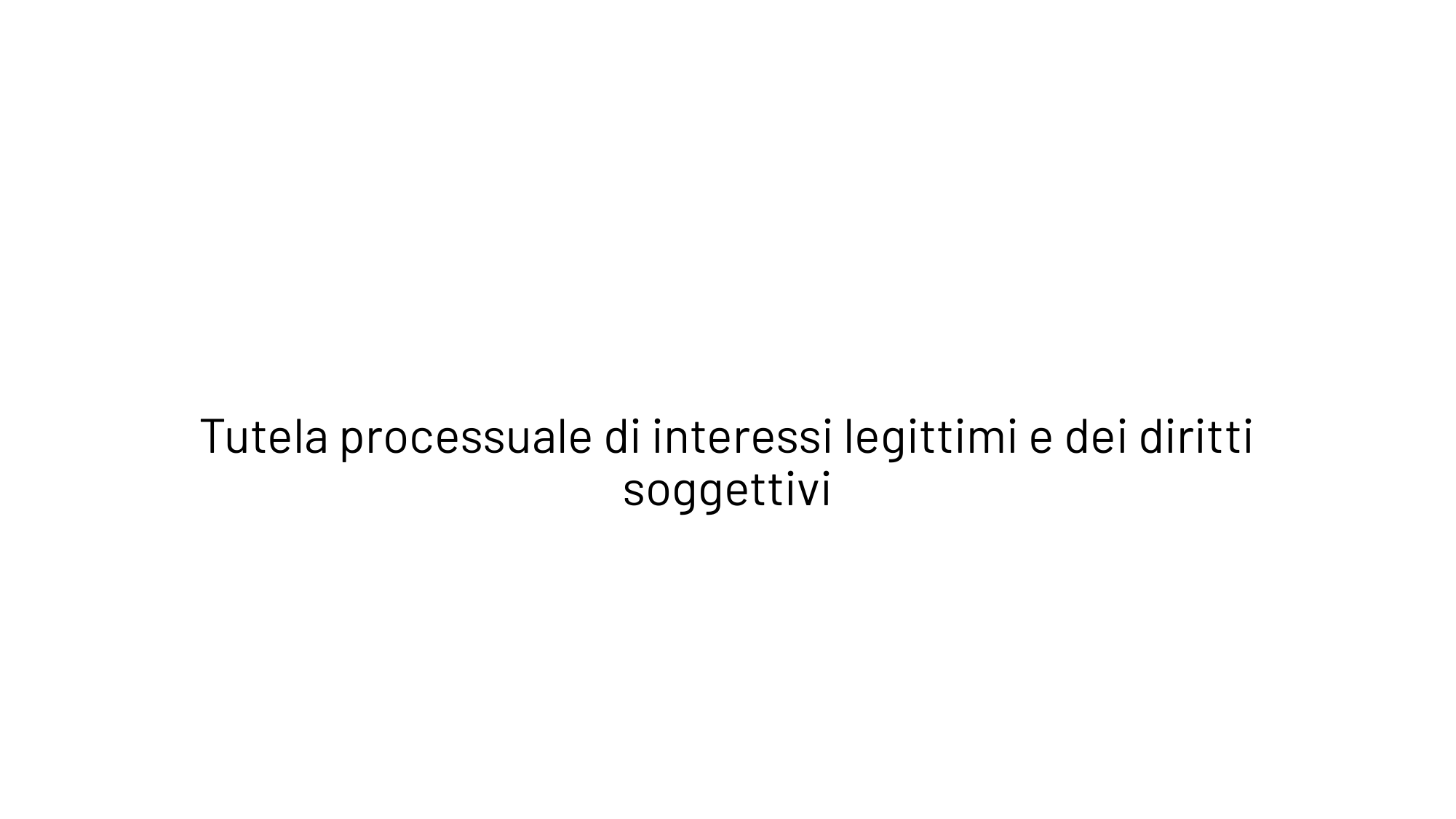

#

Tutela processuale di interessi legittimi e dei diritti soggettivi